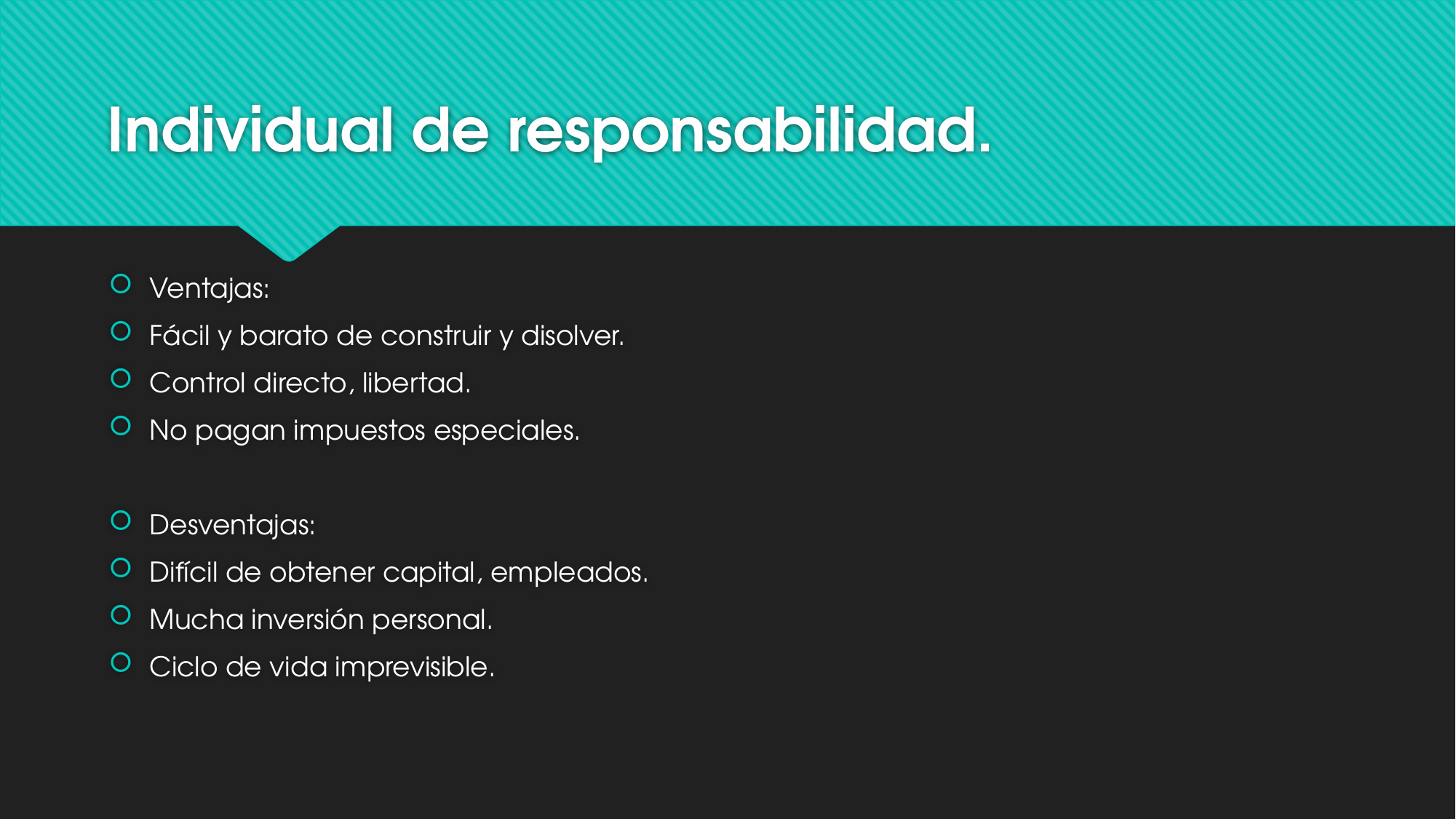

# Individual de responsabilidad.
Ventajas:
Fácil y barato de construir y disolver.
Control directo, libertad.
No pagan impuestos especiales.

Desventajas:
Difícil de obtener capital, empleados.
Mucha inversión personal.
Ciclo de vida imprevisible.